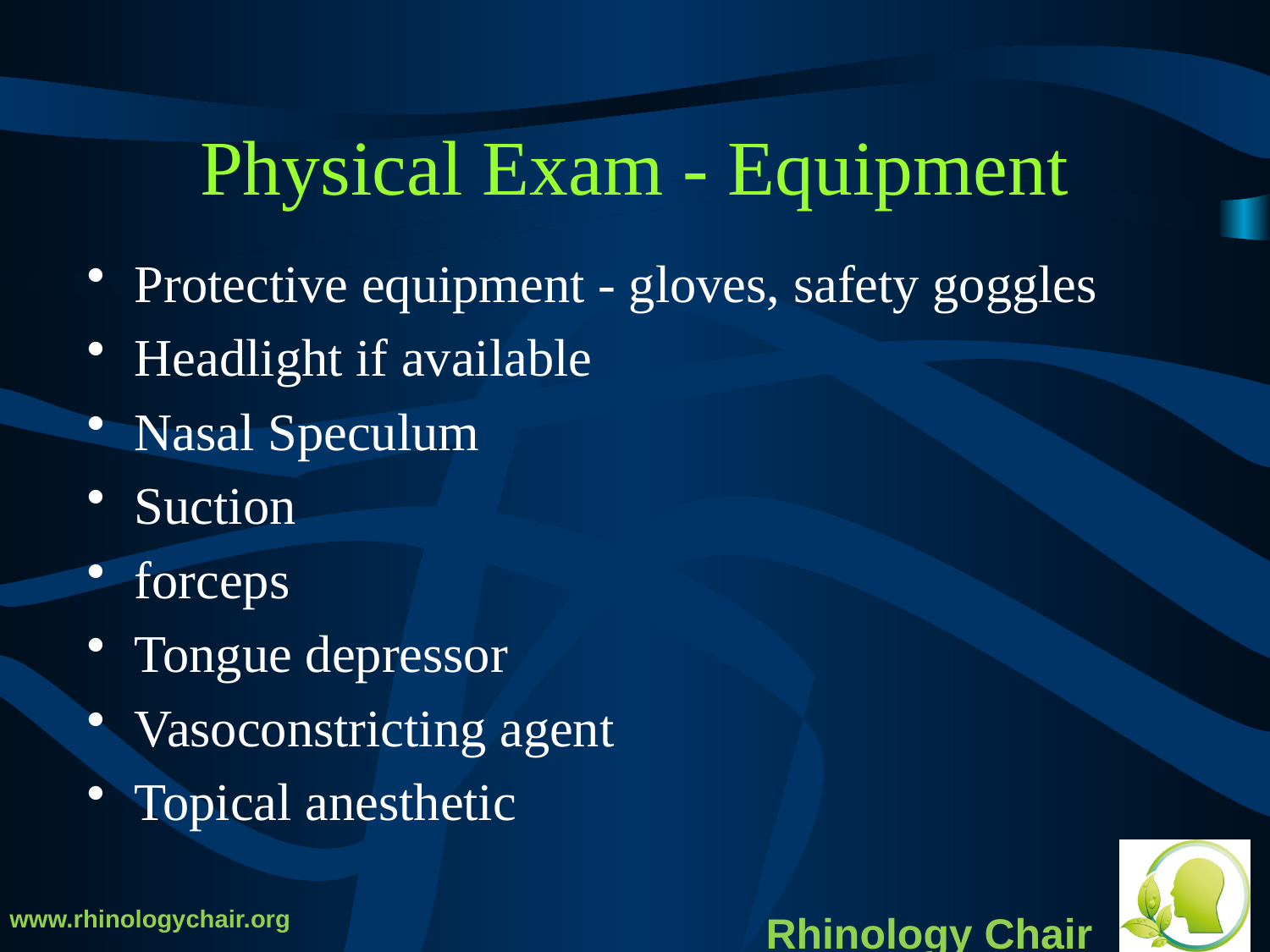

# Physical Exam - Equipment
Protective equipment - gloves, safety goggles
Headlight if available
Nasal Speculum
Suction
forceps
Tongue depressor
Vasoconstricting agent
Topical anesthetic